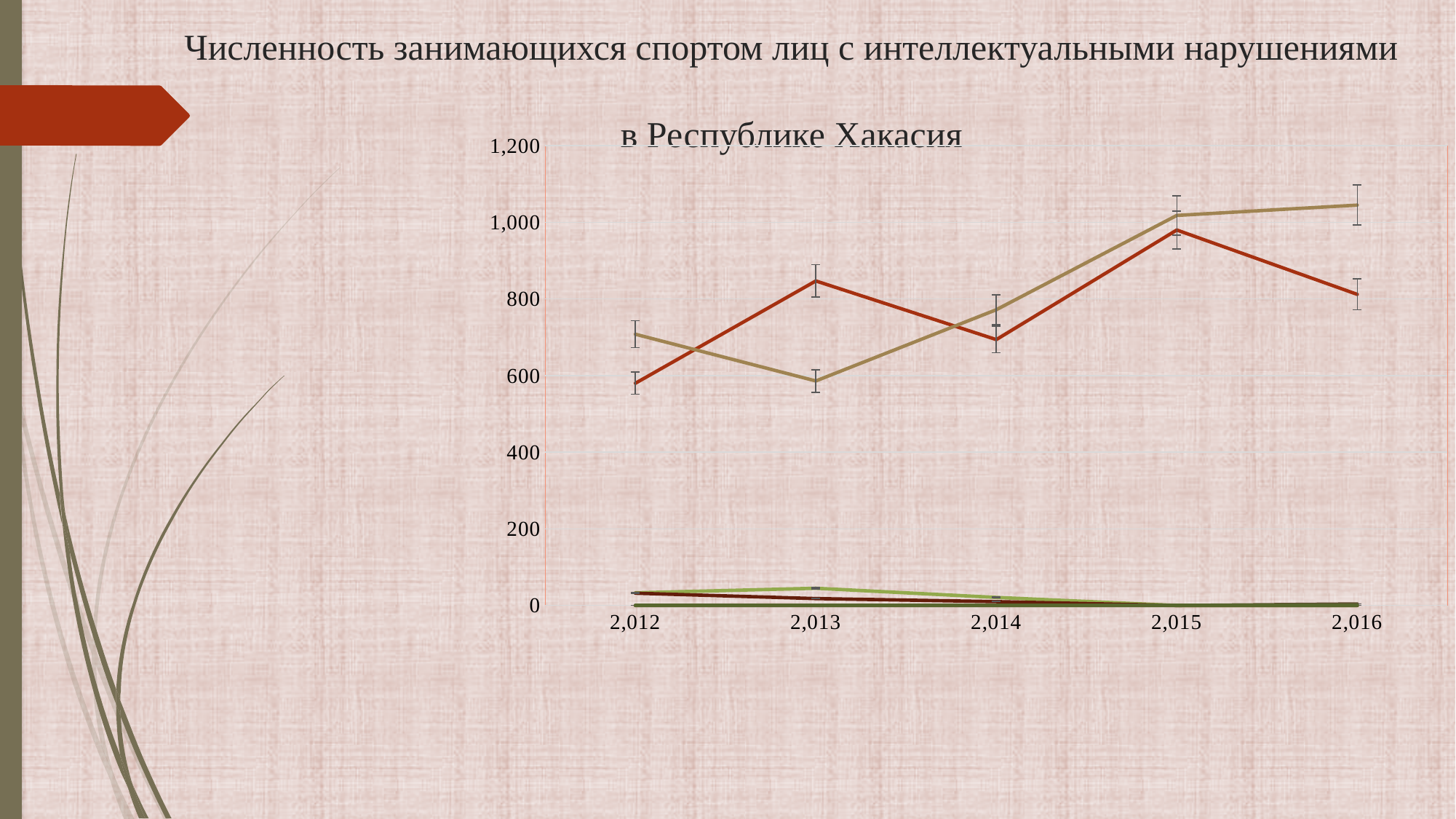

# Численность занимающихся спортом лиц с интеллектуальными нарушениями в Республике Хакасия

### Chart

| Category | Общая численность занимающихся спортом ЛИН в субъекте | Спортивно-оздоровительный этап | Этап начальной подготовки | Тренировочный этап | Этап спортивного совершенствования | Этап высшего спортивного мастерства |
|---|---|---|---|---|---|---|
| 2012 | 580.0 | 708.0 | 33.0 | 32.0 | 0.0 | 0.0 |
| 2013 | 847.0 | 586.0 | 45.0 | 18.0 | 0.0 | 0.0 |
| 2014 | 694.0 | 772.0 | 21.0 | 10.0 | 0.0 | 0.0 |
| 2015 | 980.0 | 1018.0 | 0.0 | 0.0 | 0.0 | 0.0 |
| 2016 | 812.0 | 1045.0 | 0.0 | 0.0 | 4.0 | 0.0 |